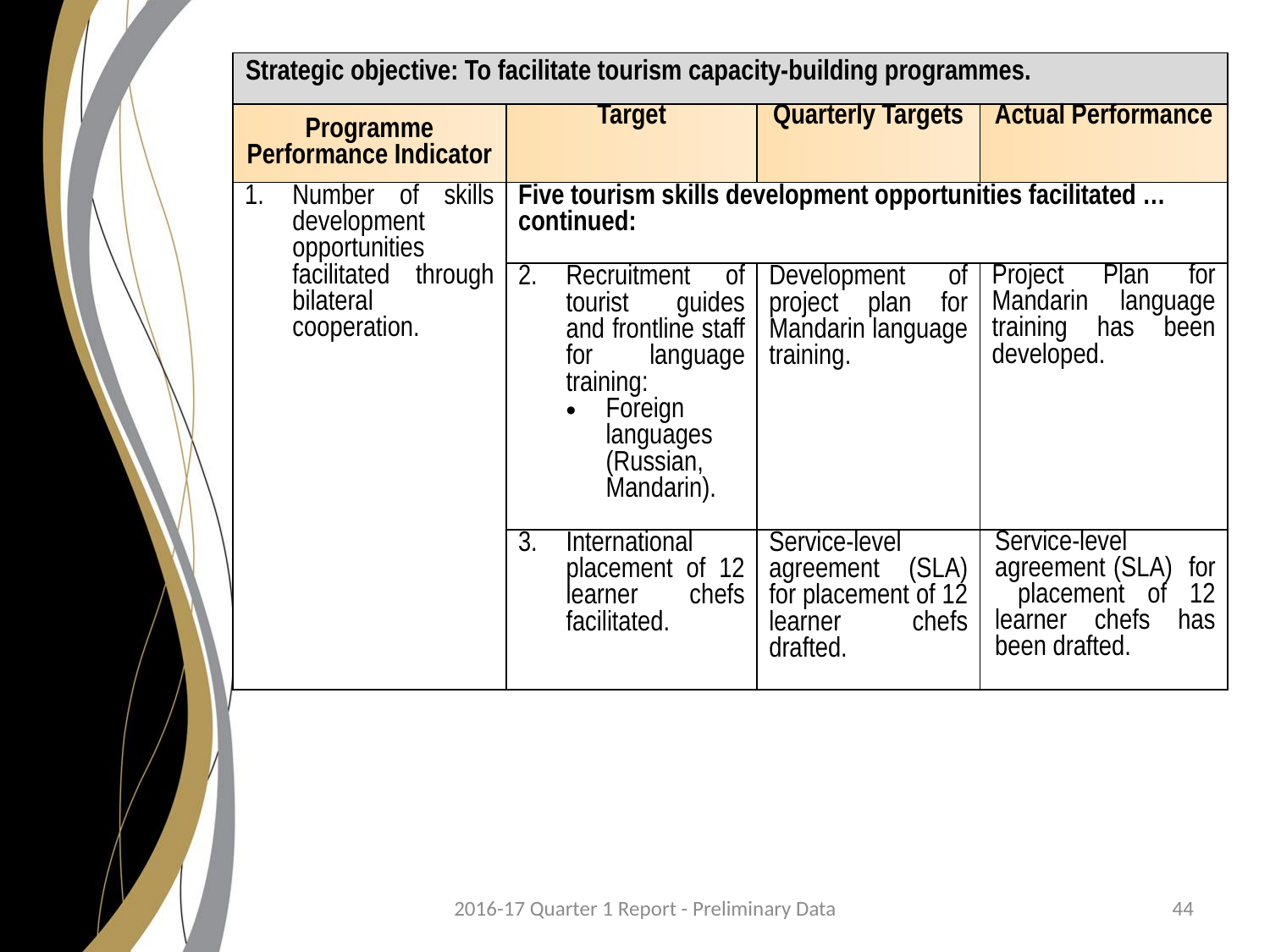

| Strategic objective: To facilitate tourism capacity-building programmes. |  |  |  |
| --- | --- | --- | --- |
| Programme Performance Indicator | Target | Quarterly Targets | Actual Performance |
| Number of skills development opportunities facilitated through bilateral cooperation. | Five tourism skills development opportunities facilitated … continued: |  |  |
|  | Recruitment of tourist guides and frontline staff for language training: Foreign languages (Russian, Mandarin). | Development of project plan for Mandarin language training. | Project Plan for Mandarin language training has been developed. |
|  | International placement of 12 learner chefs facilitated. | Service-level agreement (SLA) for placement of 12 learner chefs drafted. | Service-level agreement (SLA) for placement of 12 learner chefs has been drafted. |
2016-17 Quarter 1 Report - Preliminary Data
44